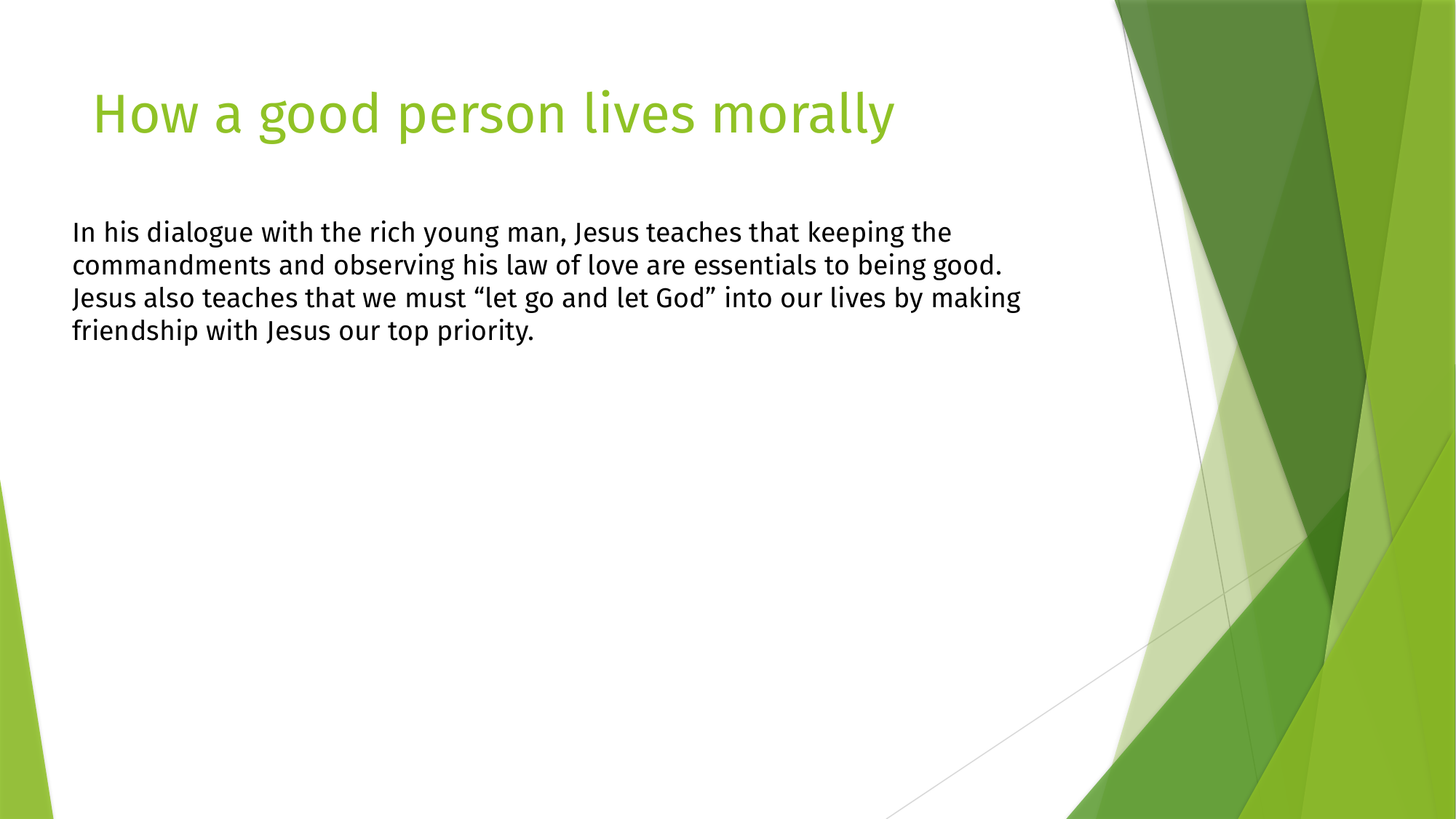

# How a good person lives morally
In his dialogue with the rich young man, Jesus teaches that keeping the commandments and observing his law of love are essentials to being good. Jesus also teaches that we must “let go and let God” into our lives by making friendship with Jesus our top priority.